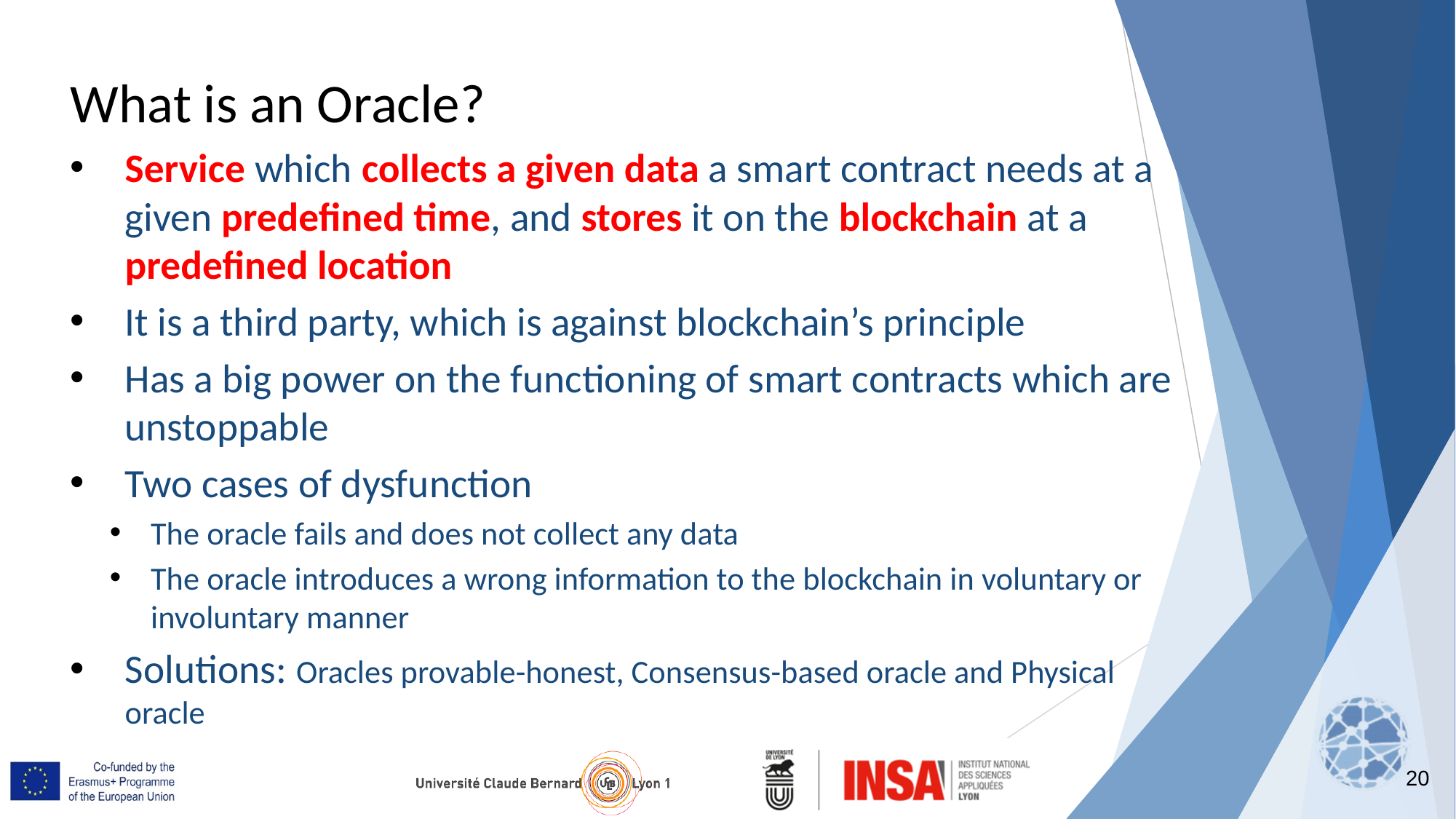

What is an Oracle?
Service which collects a given data a smart contract needs at a given predefined time, and stores it on the blockchain at a predefined location
It is a third party, which is against blockchain’s principle
Has a big power on the functioning of smart contracts which are unstoppable
Two cases of dysfunction
The oracle fails and does not collect any data
The oracle introduces a wrong information to the blockchain in voluntary or involuntary manner
Solutions: Oracles provable-honest, Consensus-based oracle and Physical oracle